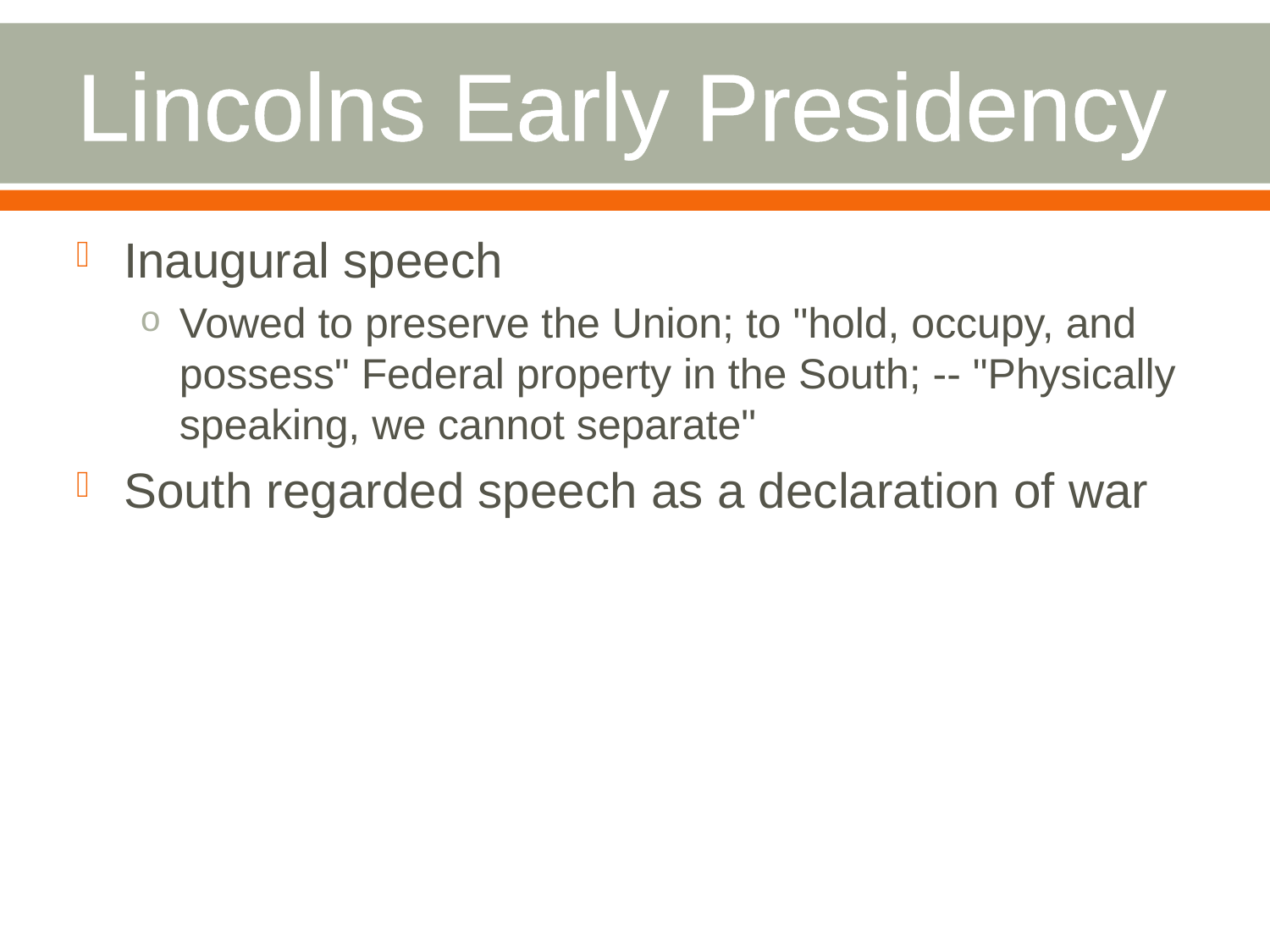

# Lincolns Early Presidency
Inaugural speech
Vowed to preserve the Union; to "hold, occupy, and possess" Federal property in the South; -- "Physically speaking, we cannot separate"
South regarded speech as a declaration of war